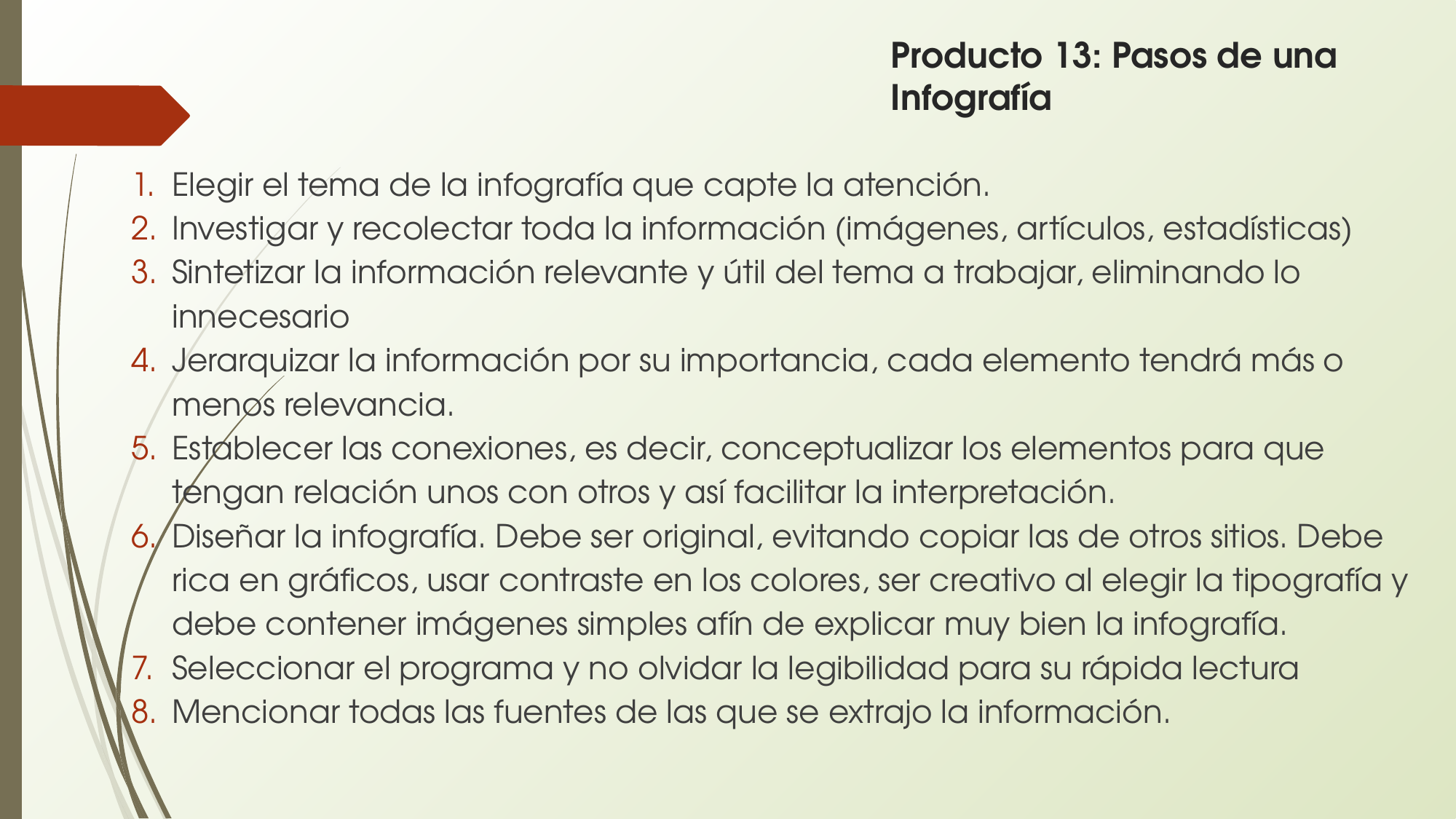

# Producto 13: Pasos de una Infografía
Elegir el tema de la infografía que capte la atención.
Investigar y recolectar toda la información (imágenes, artículos, estadísticas)
Sintetizar la información relevante y útil del tema a trabajar, eliminando lo innecesario
Jerarquizar la información por su importancia, cada elemento tendrá más o menos relevancia.
Establecer las conexiones, es decir, conceptualizar los elementos para que tengan relación unos con otros y así facilitar la interpretación.
Diseñar la infografía. Debe ser original, evitando copiar las de otros sitios. Debe rica en gráficos, usar contraste en los colores, ser creativo al elegir la tipografía y debe contener imágenes simples afín de explicar muy bien la infografía.
Seleccionar el programa y no olvidar la legibilidad para su rápida lectura
Mencionar todas las fuentes de las que se extrajo la información.